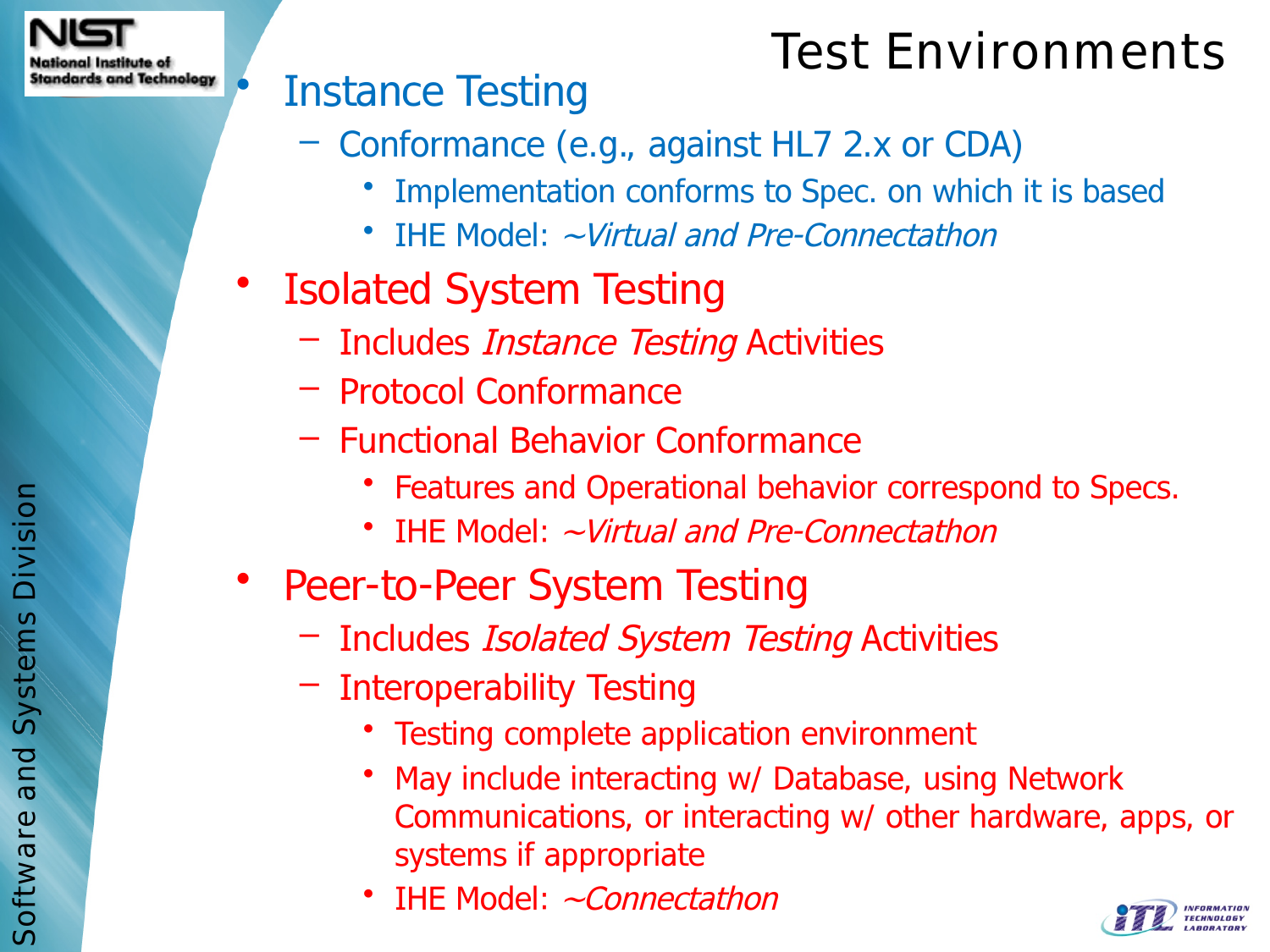

# Test Environments
Instance Testing
Conformance (e.g., against HL7 2.x or CDA)
Implementation conforms to Spec. on which it is based
IHE Model: ~Virtual and Pre-Connectathon
Isolated System Testing
Includes Instance Testing Activities
Protocol Conformance
Functional Behavior Conformance
Features and Operational behavior correspond to Specs.
IHE Model: ~Virtual and Pre-Connectathon
Peer-to-Peer System Testing
Includes Isolated System Testing Activities
Interoperability Testing
Testing complete application environment
May include interacting w/ Database, using Network Communications, or interacting w/ other hardware, apps, or systems if appropriate
IHE Model: ~Connectathon